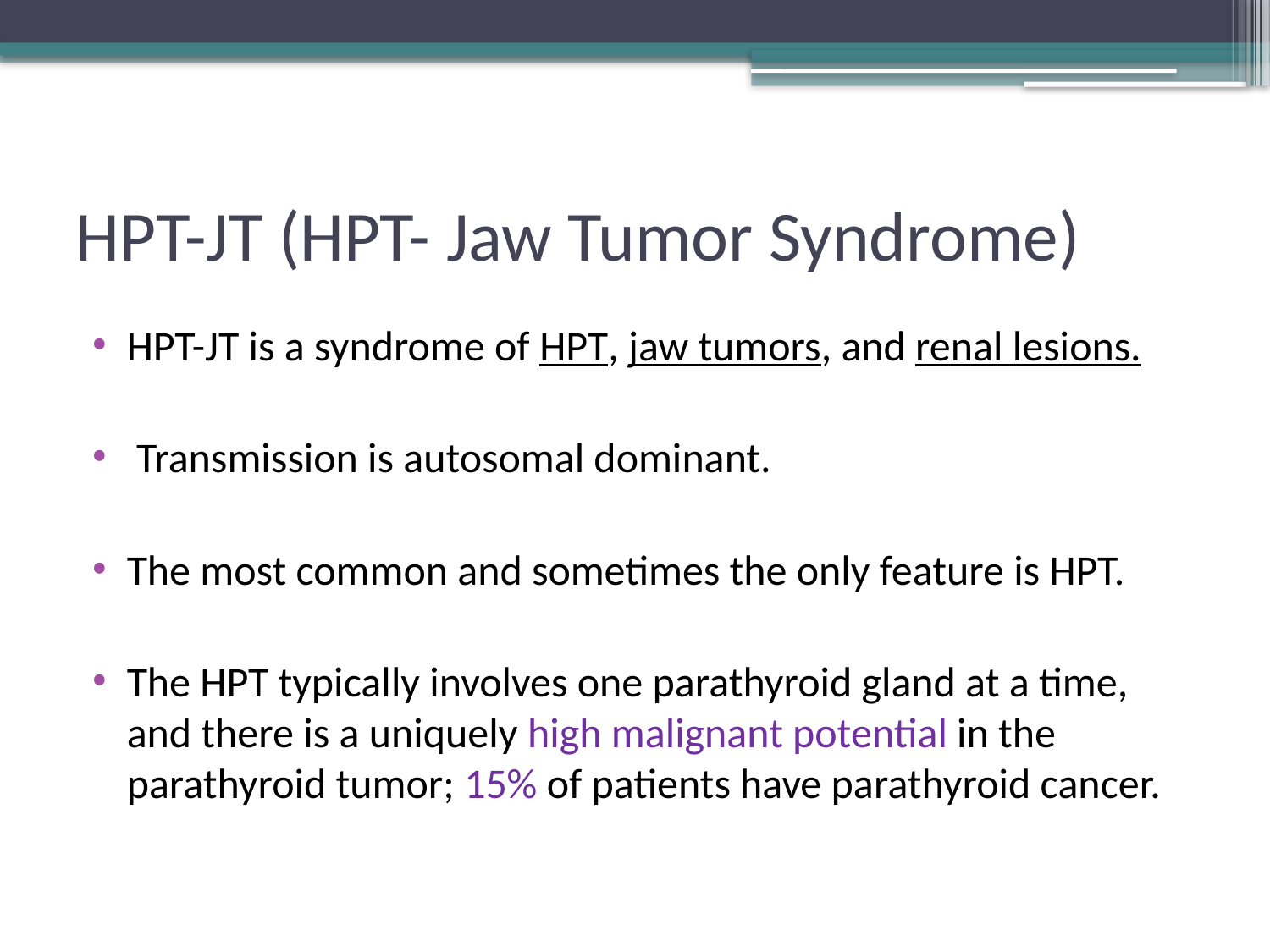

# HPT-JT (HPT- Jaw Tumor Syndrome)
HPT-JT is a syndrome of HPT, jaw tumors, and renal lesions.

 Transmission is autosomal dominant.

The most common and sometimes the only feature is HPT.

The HPT typically involves one parathyroid gland at a time, and there is a uniquely high malignant potential in the parathyroid tumor; 15% of patients have parathyroid cancer.